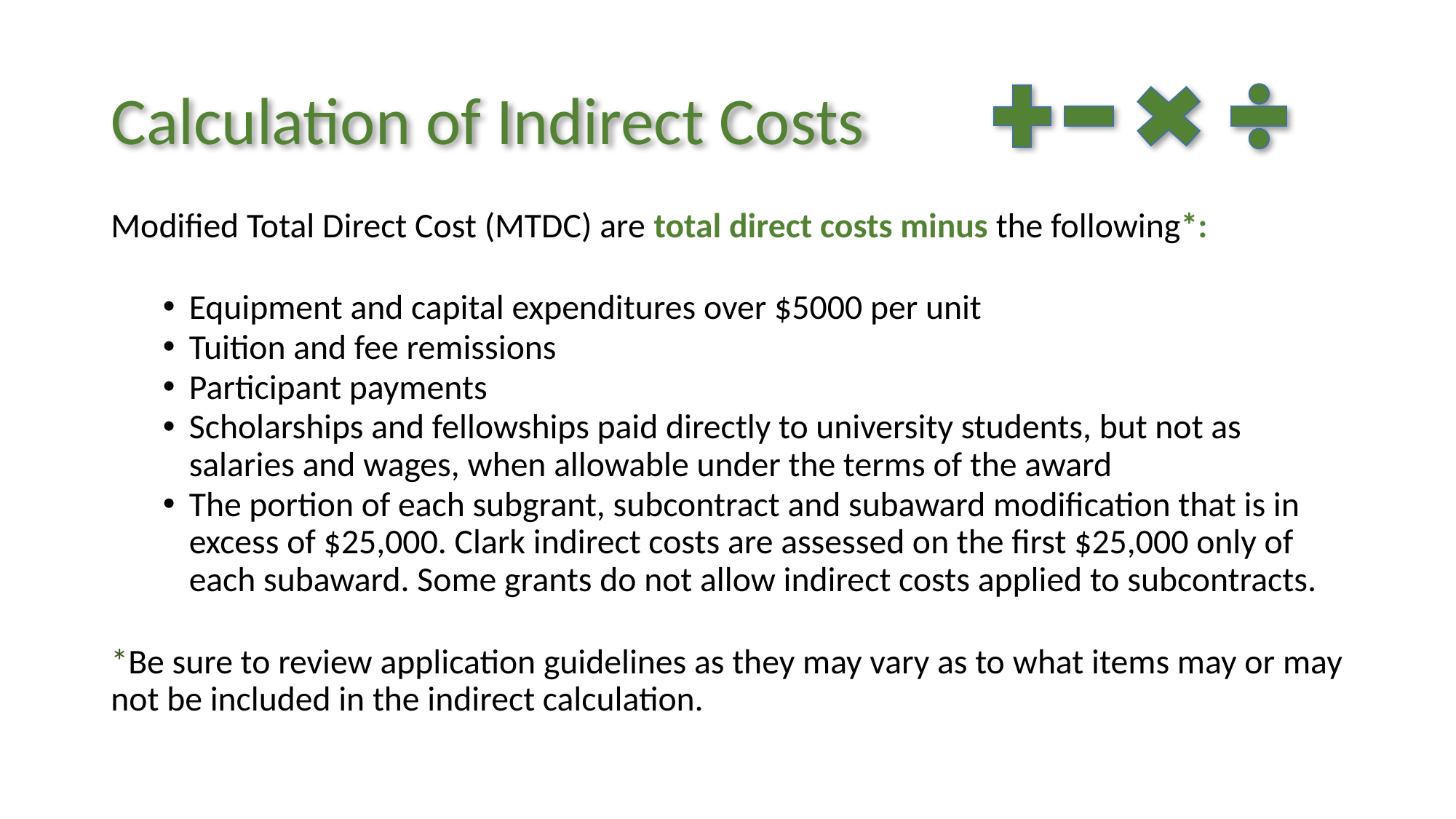

# Calculation of Indirect Costs

Modified Total Direct Cost (MTDC) are total direct costs minus the following*:

Equipment and capital expenditures over $5000 per unit
Tuition and fee remissions
Participant payments
Scholarships and fellowships paid directly to university students, but not as salaries and wages, when allowable under the terms of the award
The portion of each subgrant, subcontract and subaward modification that is in excess of $25,000. Clark indirect costs are assessed on the first $25,000 only of each subaward. Some grants do not allow indirect costs applied to subcontracts.

*Be sure to review application guidelines as they may vary as to what items may or may not be included in the indirect calculation.